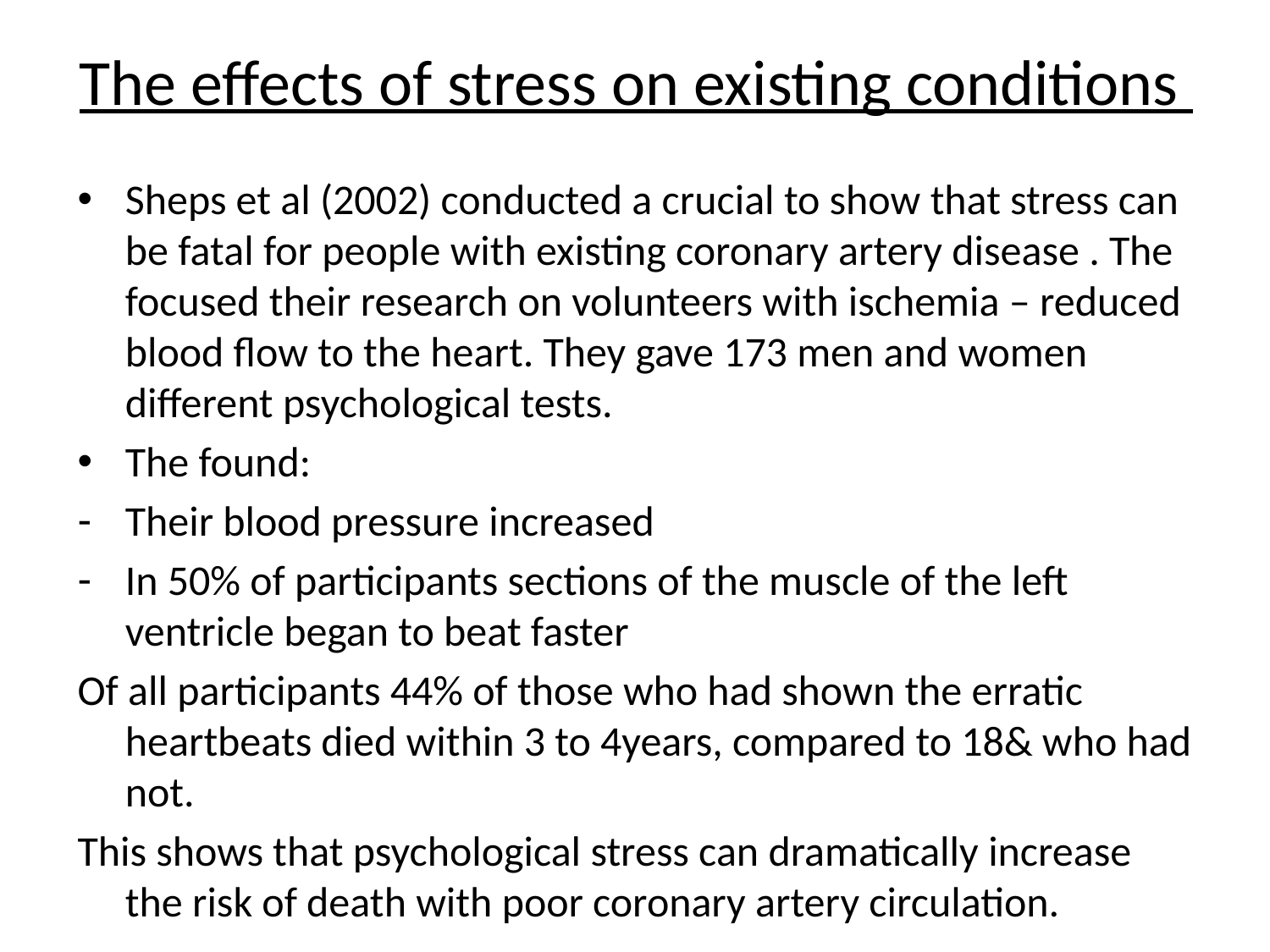

# The effects of stress on existing conditions
Sheps et al (2002) conducted a crucial to show that stress can be fatal for people with existing coronary artery disease . The focused their research on volunteers with ischemia – reduced blood flow to the heart. They gave 173 men and women different psychological tests.
The found:
Their blood pressure increased
In 50% of participants sections of the muscle of the left ventricle began to beat faster
Of all participants 44% of those who had shown the erratic heartbeats died within 3 to 4years, compared to 18& who had not.
This shows that psychological stress can dramatically increase the risk of death with poor coronary artery circulation.